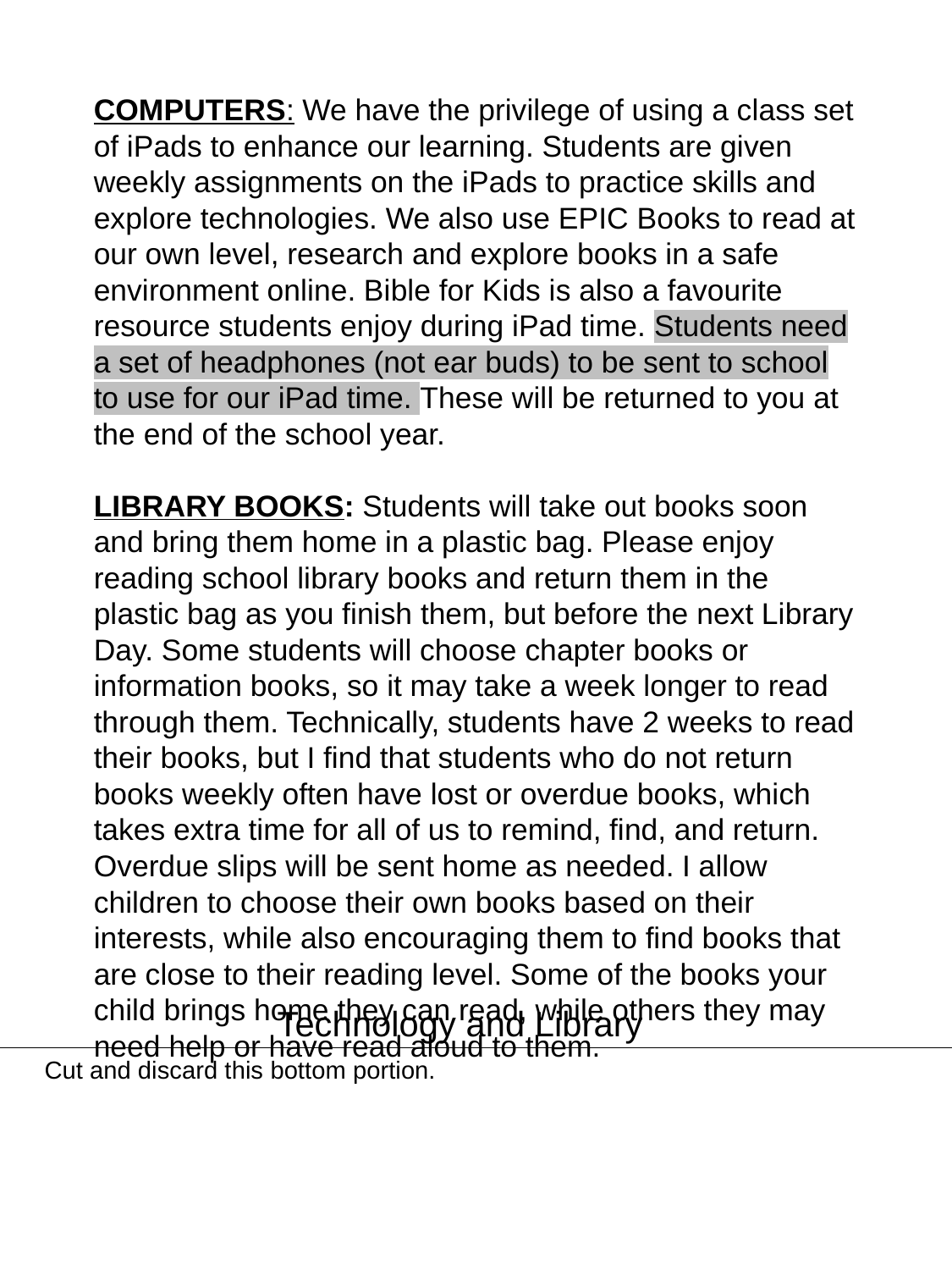

COMPUTERS: We have the privilege of using a class set of iPads to enhance our learning. Students are given weekly assignments on the iPads to practice skills and explore technologies. We also use EPIC Books to read at our own level, research and explore books in a safe environment online. Bible for Kids is also a favourite resource students enjoy during iPad time. Students need a set of headphones (not ear buds) to be sent to school to use for our iPad time. These will be returned to you at the end of the school year.

LIBRARY BOOKS: Students will take out books soon and bring them home in a plastic bag. Please enjoy reading school library books and return them in the plastic bag as you finish them, but before the next Library Day. Some students will choose chapter books or information books, so it may take a week longer to read through them. Technically, students have 2 weeks to read their books, but I find that students who do not return books weekly often have lost or overdue books, which takes extra time for all of us to remind, find, and return. Overdue slips will be sent home as needed. I allow children to choose their own books based on their interests, while also encouraging them to find books that are close to their reading level. Some of the books your child brings home they can read, while others they may need help or have read aloud to them.
Technology and Library
Cut and discard this bottom portion.